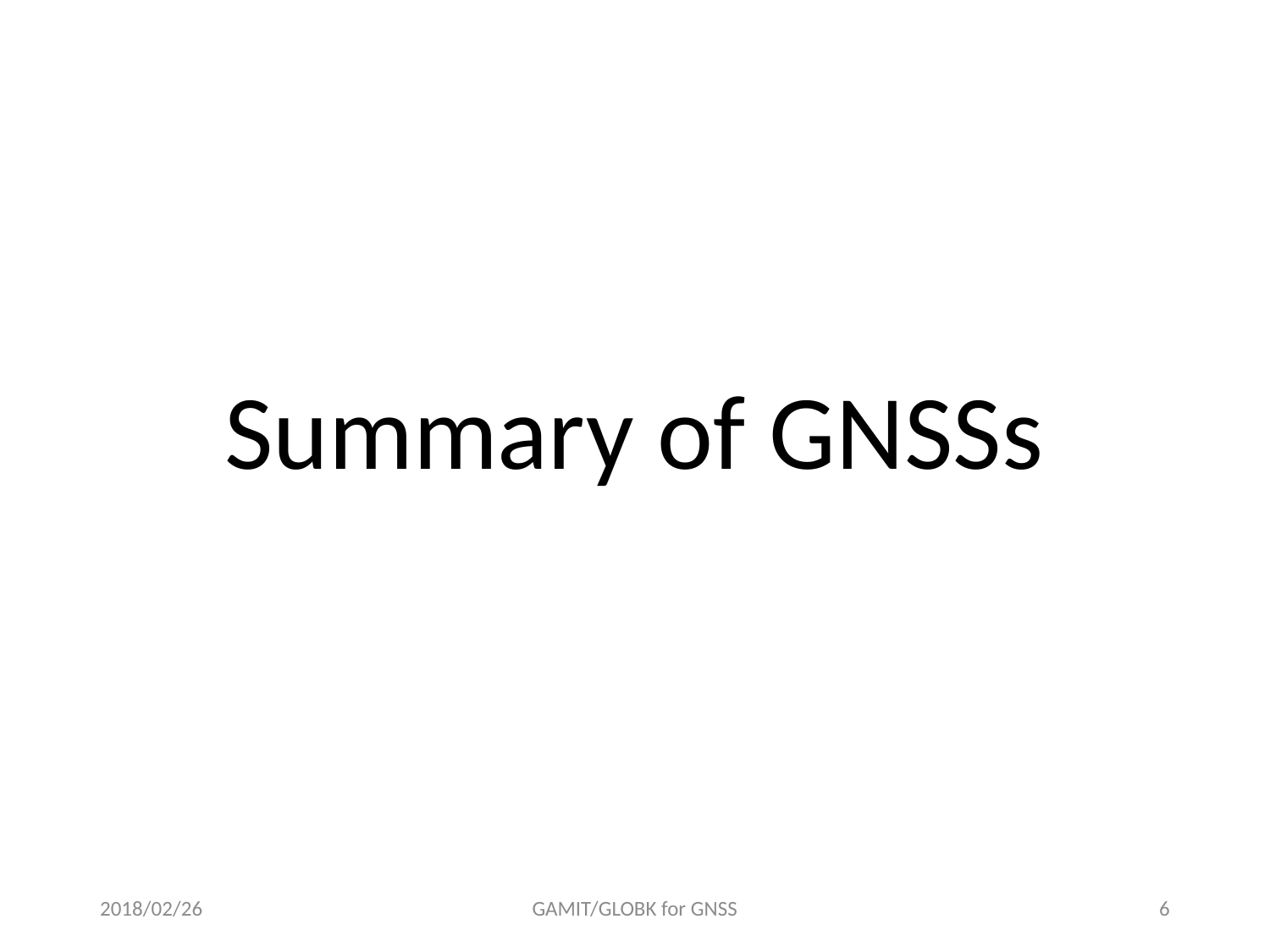

# Summary of GNSSs
2018/02/26
GAMIT/GLOBK for GNSS
6